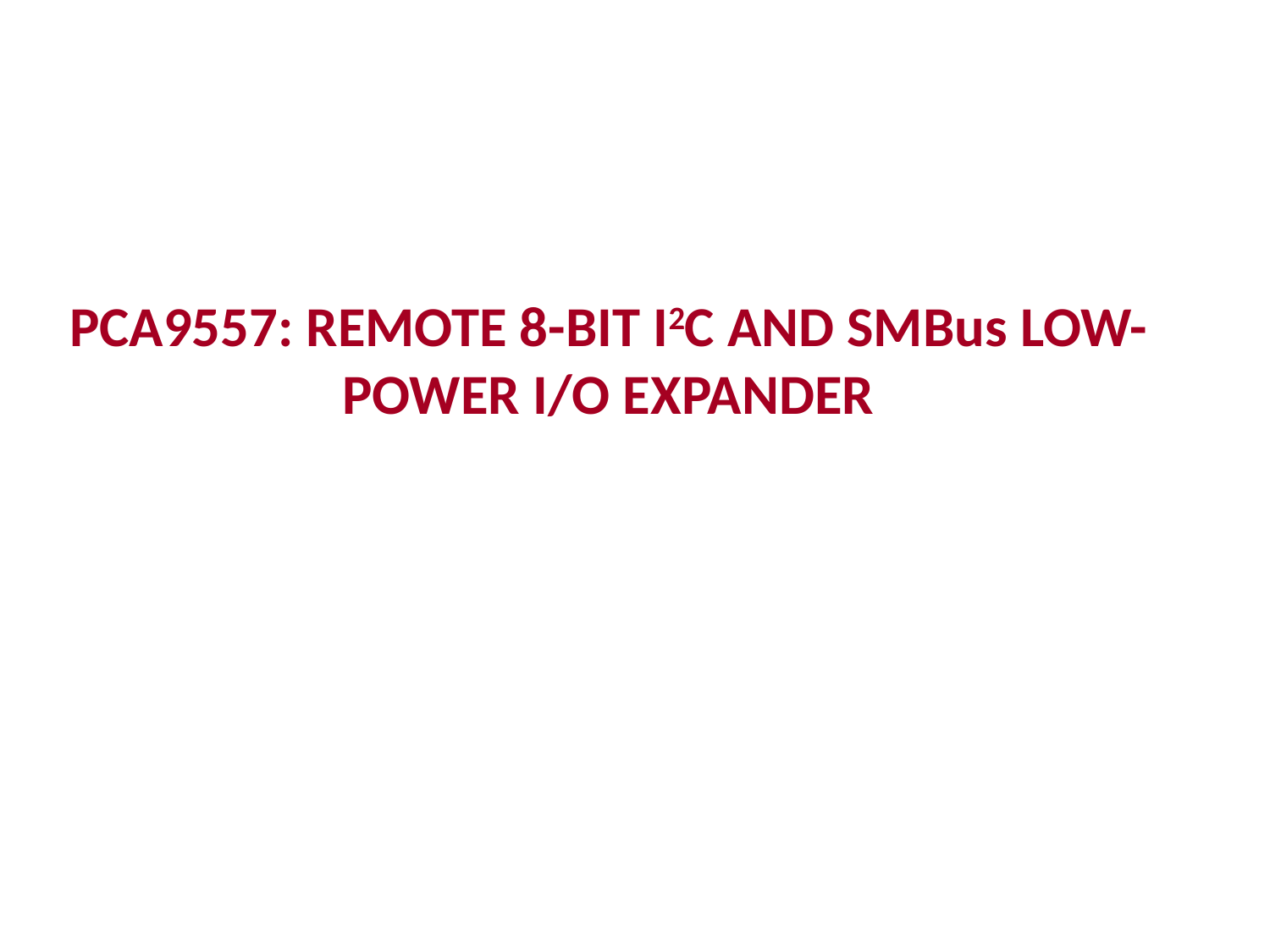

# PCA9557: REMOTE 8-BIT I2C AND SMBus LOW-POWER I/O EXPANDER